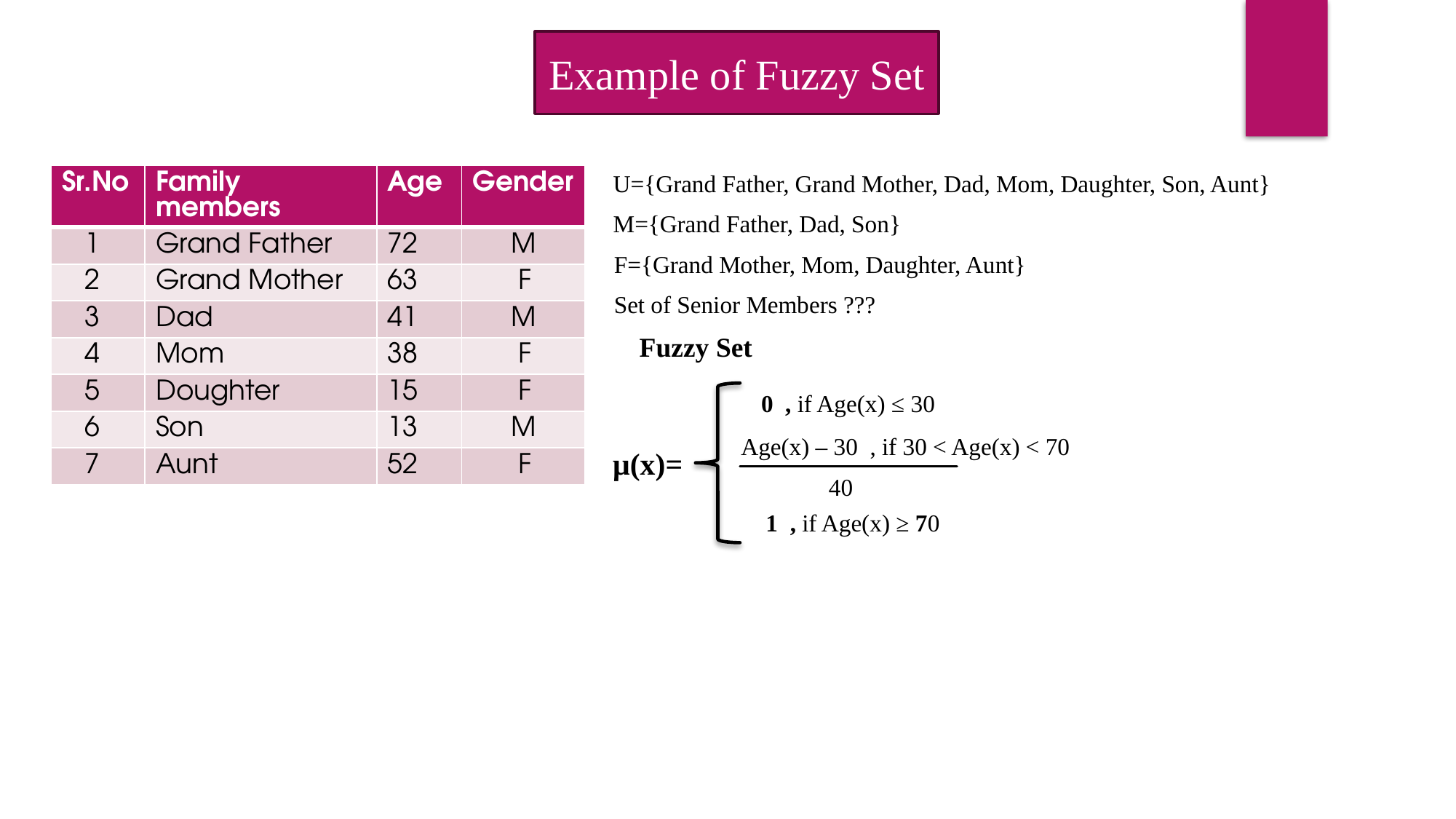

Example of Fuzzy Set
U={Grand Father, Grand Mother, Dad, Mom, Daughter, Son, Aunt}
| Sr.No | Family members | Age | Gender |
| --- | --- | --- | --- |
| 1 | Grand Father | 72 | M |
| 2 | Grand Mother | 63 | F |
| 3 | Dad | 41 | M |
| 4 | Mom | 38 | F |
| 5 | Doughter | 15 | F |
| 6 | Son | 13 | M |
| 7 | Aunt | 52 | F |
M={Grand Father, Dad, Son}
F={Grand Mother, Mom, Daughter, Aunt}
Set of Senior Members ???
Fuzzy Set

0  , if Age(x) ≤ 30
Age(x) – 30  , if 30 < Age(x) < 70
μ(x)=
40
1  , if Age(x) ≥ 70